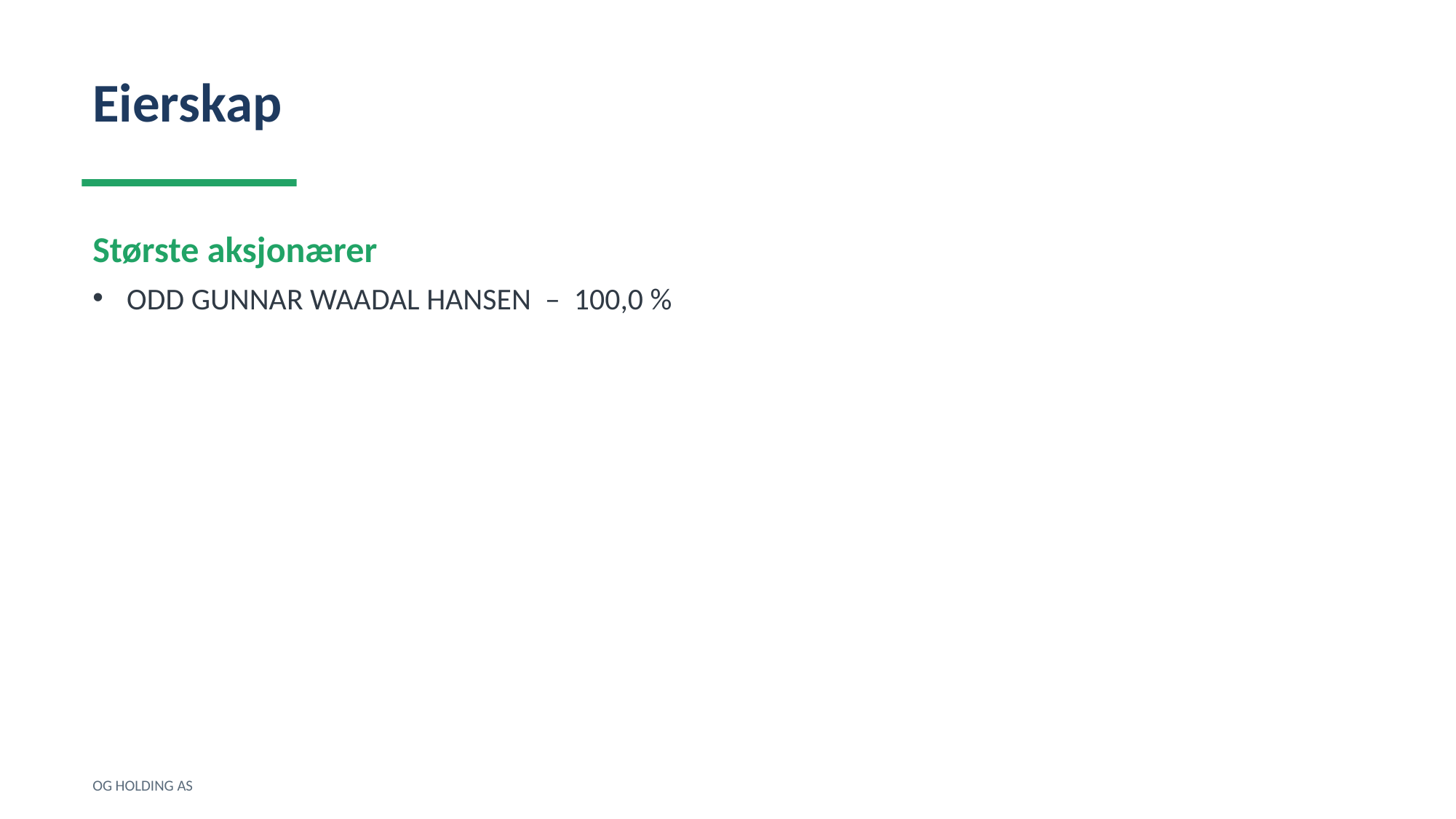

Eierskap

Største aksjonærer
ODD GUNNAR WAADAL HANSEN  –  100,0 %
OG HOLDING AS